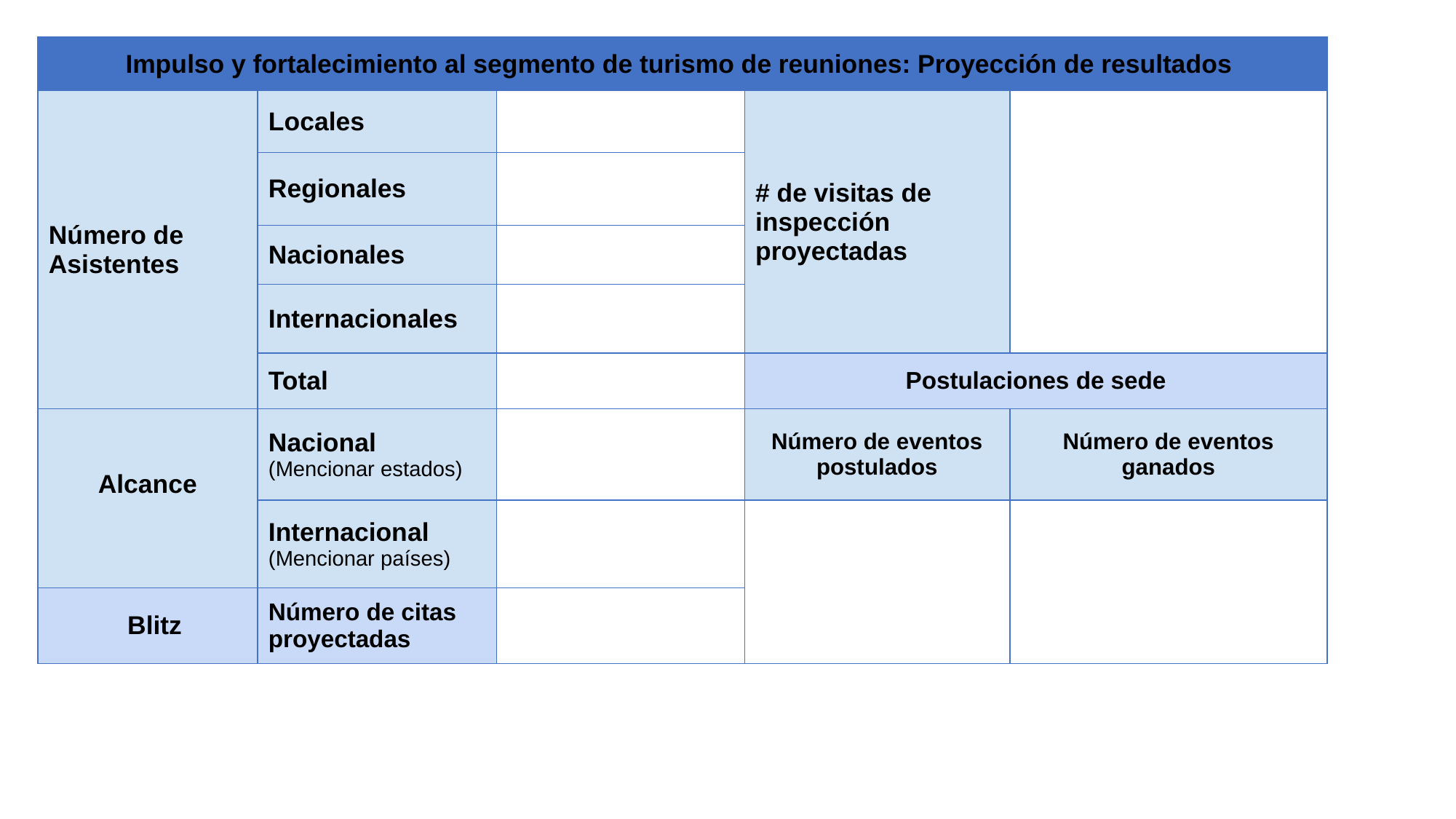

| Impulso y fortalecimiento al segmento de turismo de reuniones: Proyección de resultados |  |  |  |  |
| --- | --- | --- | --- | --- |
| Número de Asistentes | Locales |  | # de visitas de inspección proyectadas |  |
|  | Regionales |  |  |  |
|  | Nacionales |  |  |  |
|  | Internacionales |  |  |  |
|  | Total |  | Postulaciones de sede |  |
| Alcance | Nacional (Mencionar estados) |  | Número de eventos postulados | Número de eventos ganados |
|  | Internacional (Mencionar países) |  |  |  |
| Blitz | Número de citas proyectadas |  |  |  |